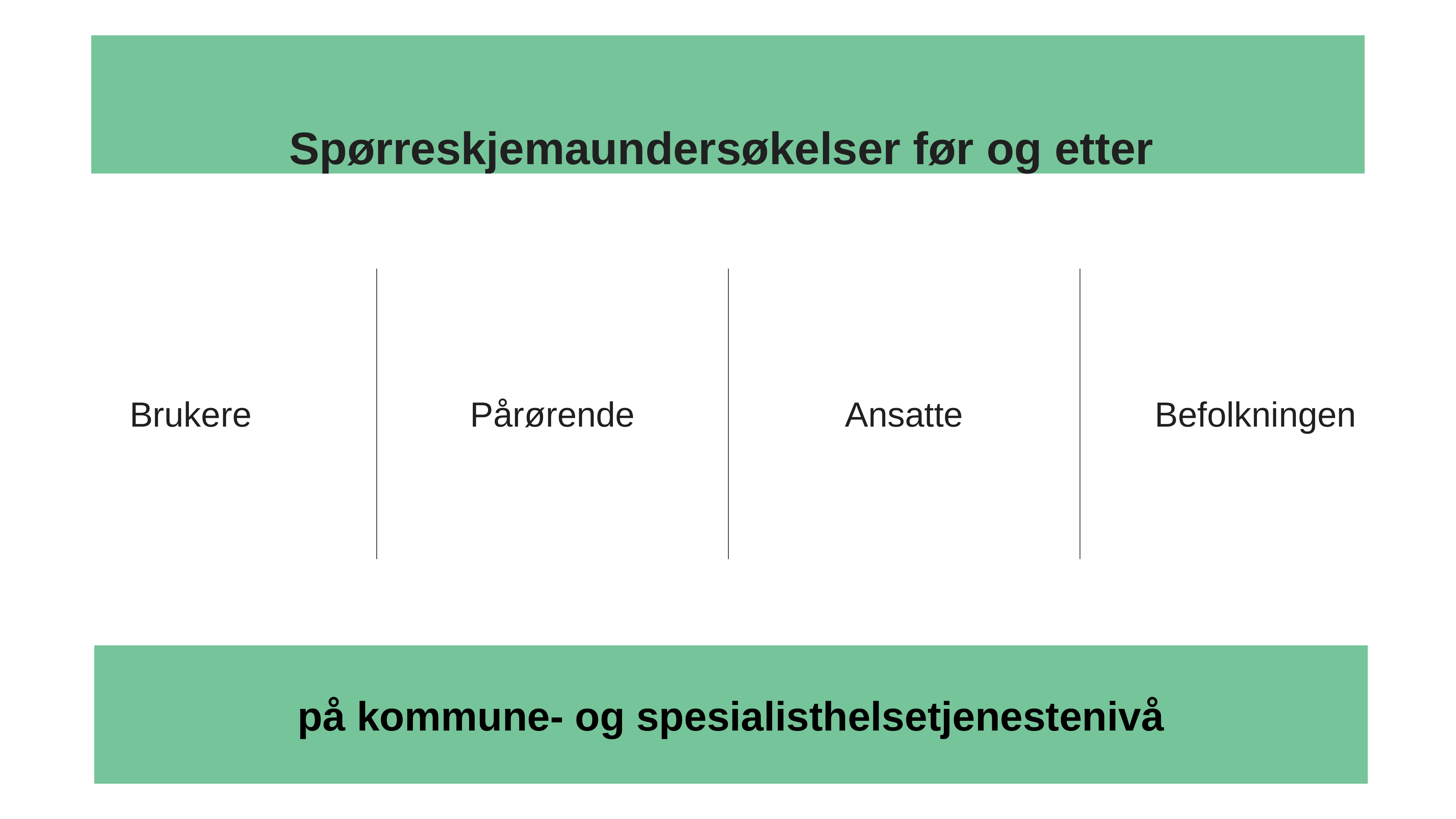

Spørreskjemaundersøkelser før og etter
Brukere
Pårørende
Ansatte
Befolkningen

på kommune- og spesialisthelsetjenestenivå